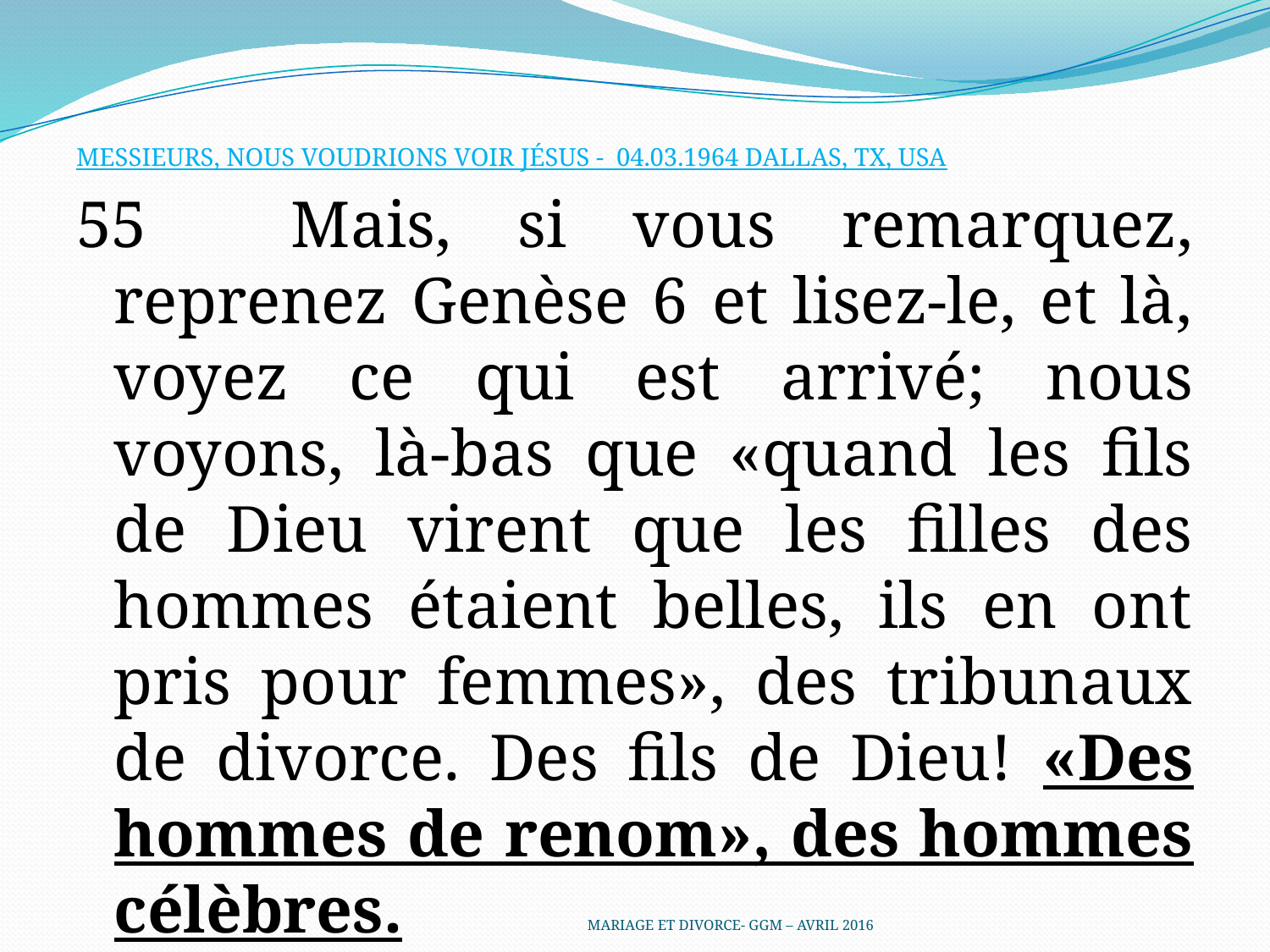

MESSIEURS, NOUS VOUDRIONS VOIR JÉSUS -  04.03.1964 DALLAS, TX, USA
55 	Mais, si vous remarquez, reprenez Genèse 6 et lisez-le, et là, voyez ce qui est arrivé; nous voyons, là-bas que «quand les fils de Dieu virent que les filles des hommes étaient belles, ils en ont pris pour femmes», des tribunaux de divorce. Des fils de Dieu! «Des hommes de renom», des hommes célèbres.

MARIAGE ET DIVORCE- GGM – AVRIL 2016